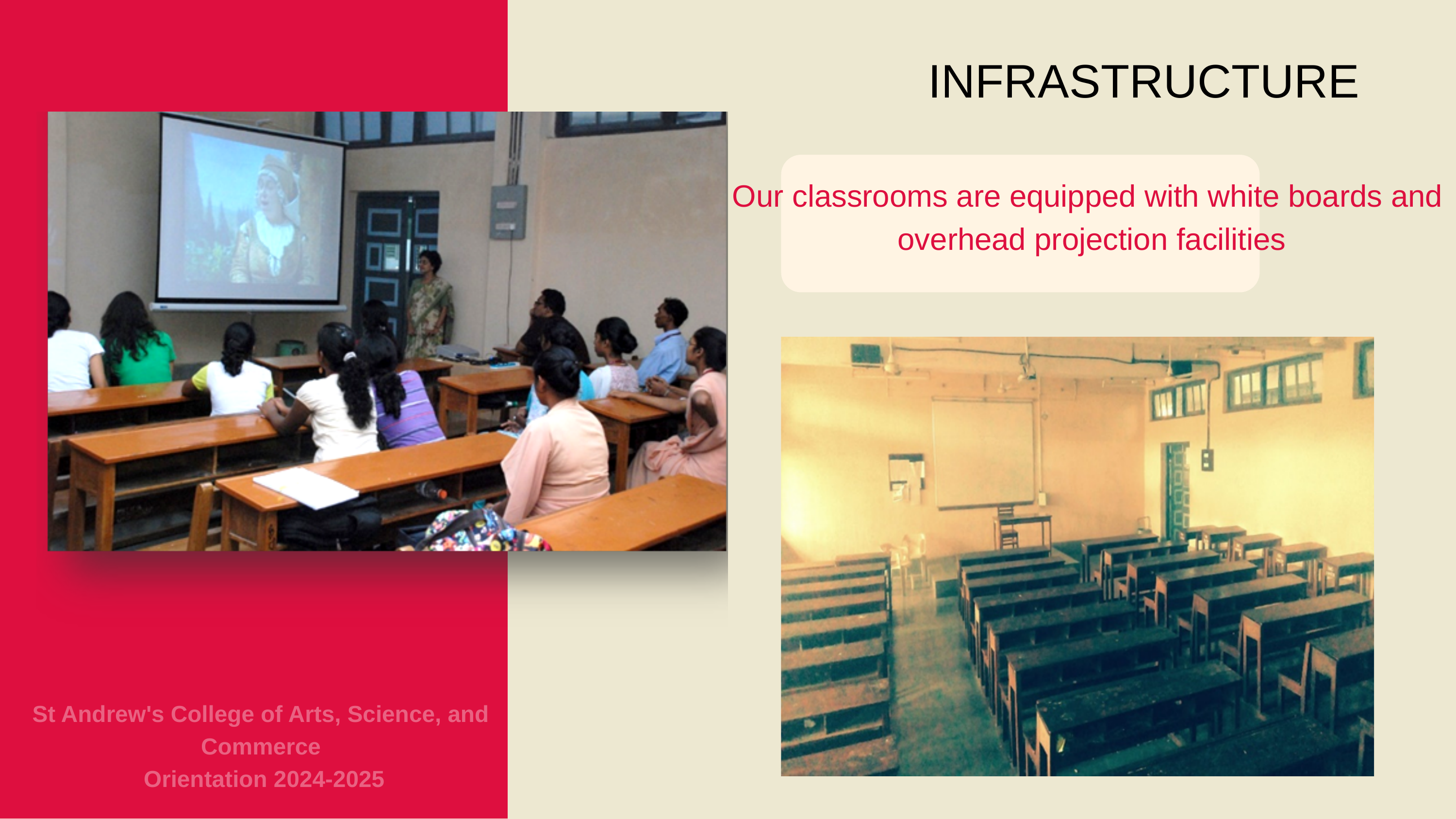

INFRASTRUCTURE

Our classrooms are equipped with white boards and  overhead projection facilities

St Andrew's College of Arts, Science, and Commerce
 Orientation 2024-2025